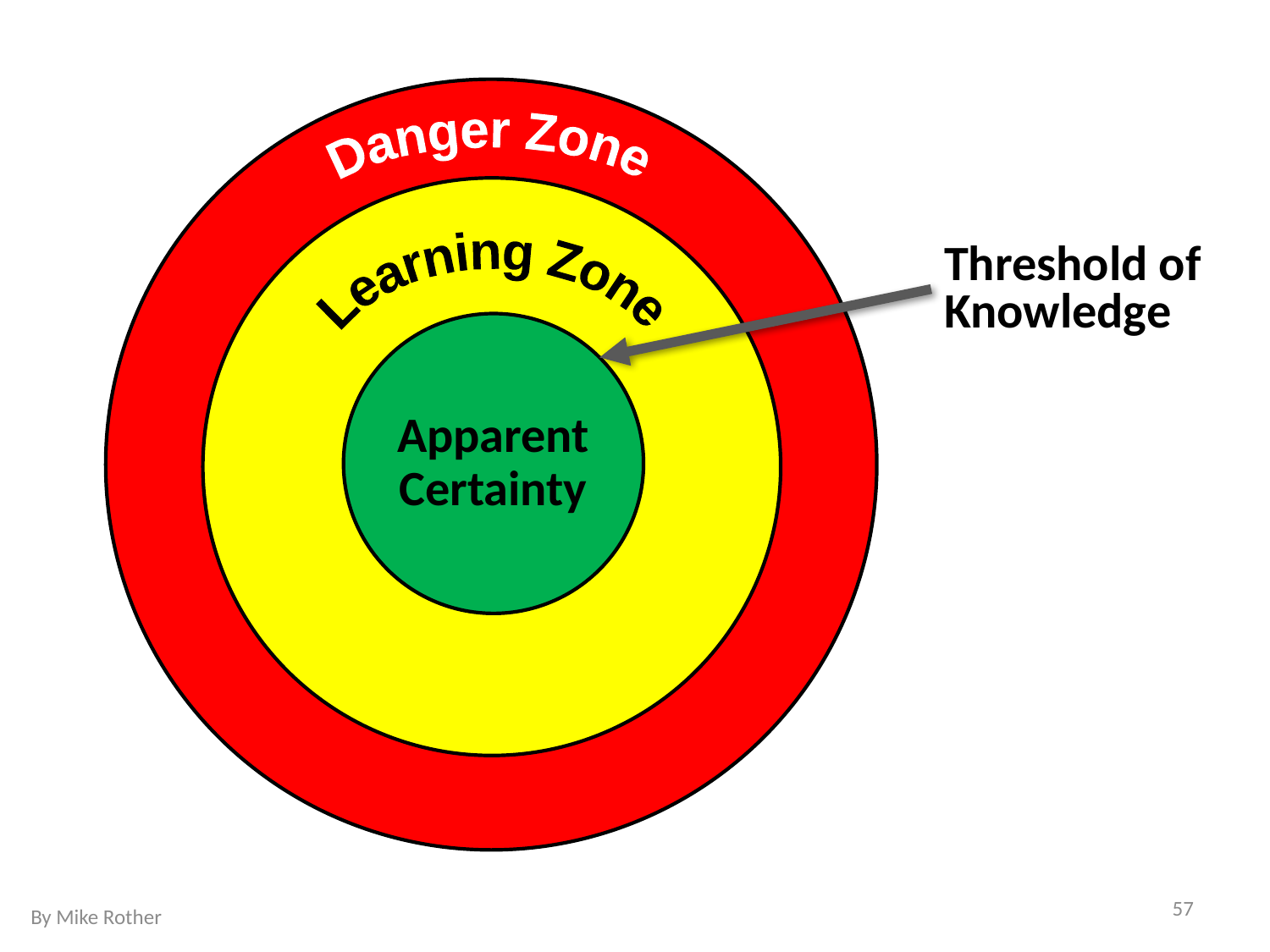

Danger Zone

Threshold of
Knowledge
Learning Zone

Apparent
Certainty
57
By Mike Rother